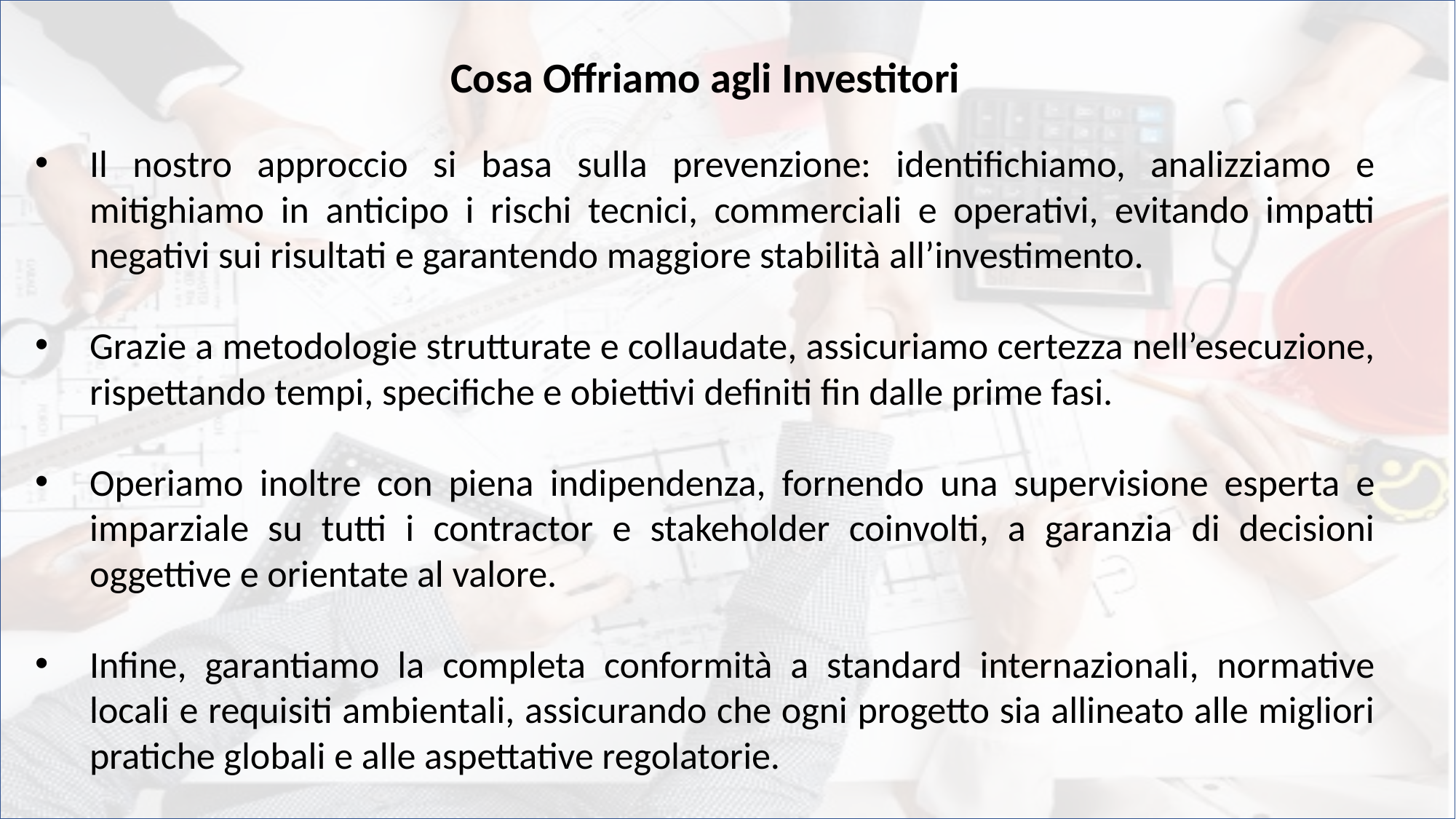

Cosa Offriamo agli Investitori
Il nostro approccio si basa sulla prevenzione: identifichiamo, analizziamo e mitighiamo in anticipo i rischi tecnici, commerciali e operativi, evitando impatti negativi sui risultati e garantendo maggiore stabilità all’investimento.

Grazie a metodologie strutturate e collaudate, assicuriamo certezza nell’esecuzione, rispettando tempi, specifiche e obiettivi definiti fin dalle prime fasi.

Operiamo inoltre con piena indipendenza, fornendo una supervisione esperta e imparziale su tutti i contractor e stakeholder coinvolti, a garanzia di decisioni oggettive e orientate al valore.

Infine, garantiamo la completa conformità a standard internazionali, normative locali e requisiti ambientali, assicurando che ogni progetto sia allineato alle migliori pratiche globali e alle aspettative regolatorie.